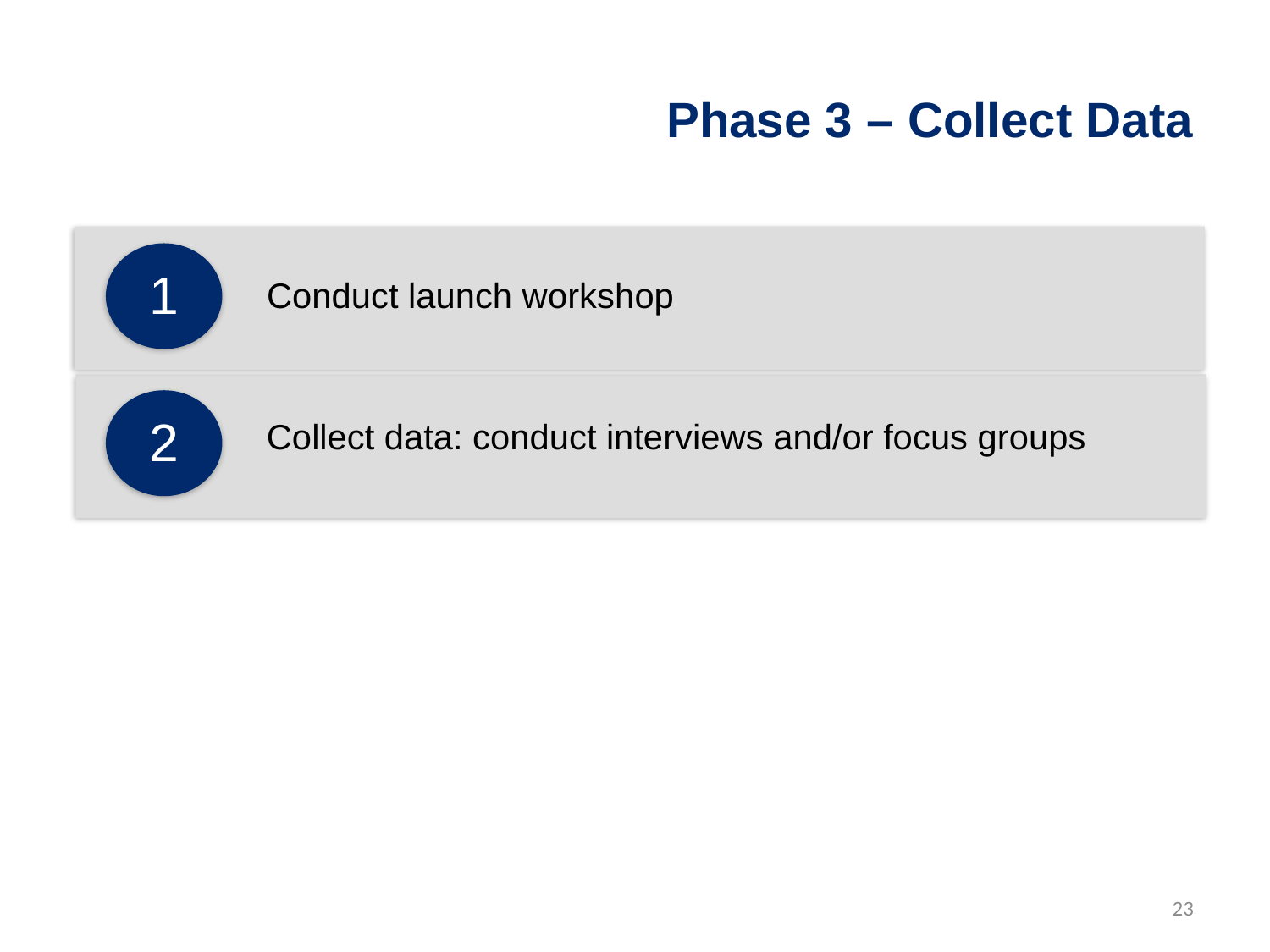

# Phase 3 – Collect Data

1
2
Conduct launch workshop

Collect data: conduct interviews and/or focus groups
23